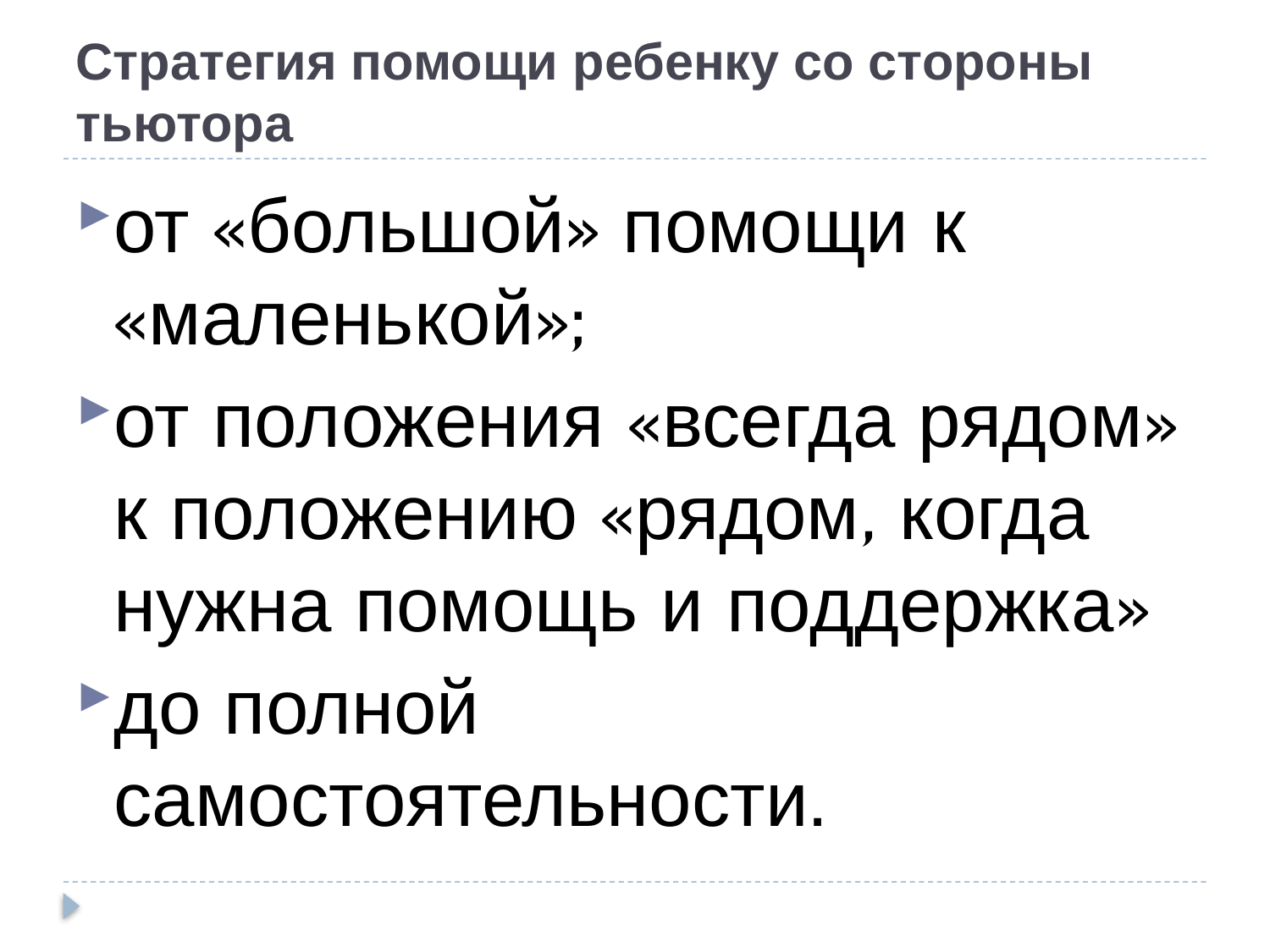

# Стратегия помощи ребенку со стороны тьютора
от «большой» помощи к «маленькой»;
от положения «всегда рядом» к положению «рядом, когда нужна помощь и поддержка»
до полной самостоятельности.